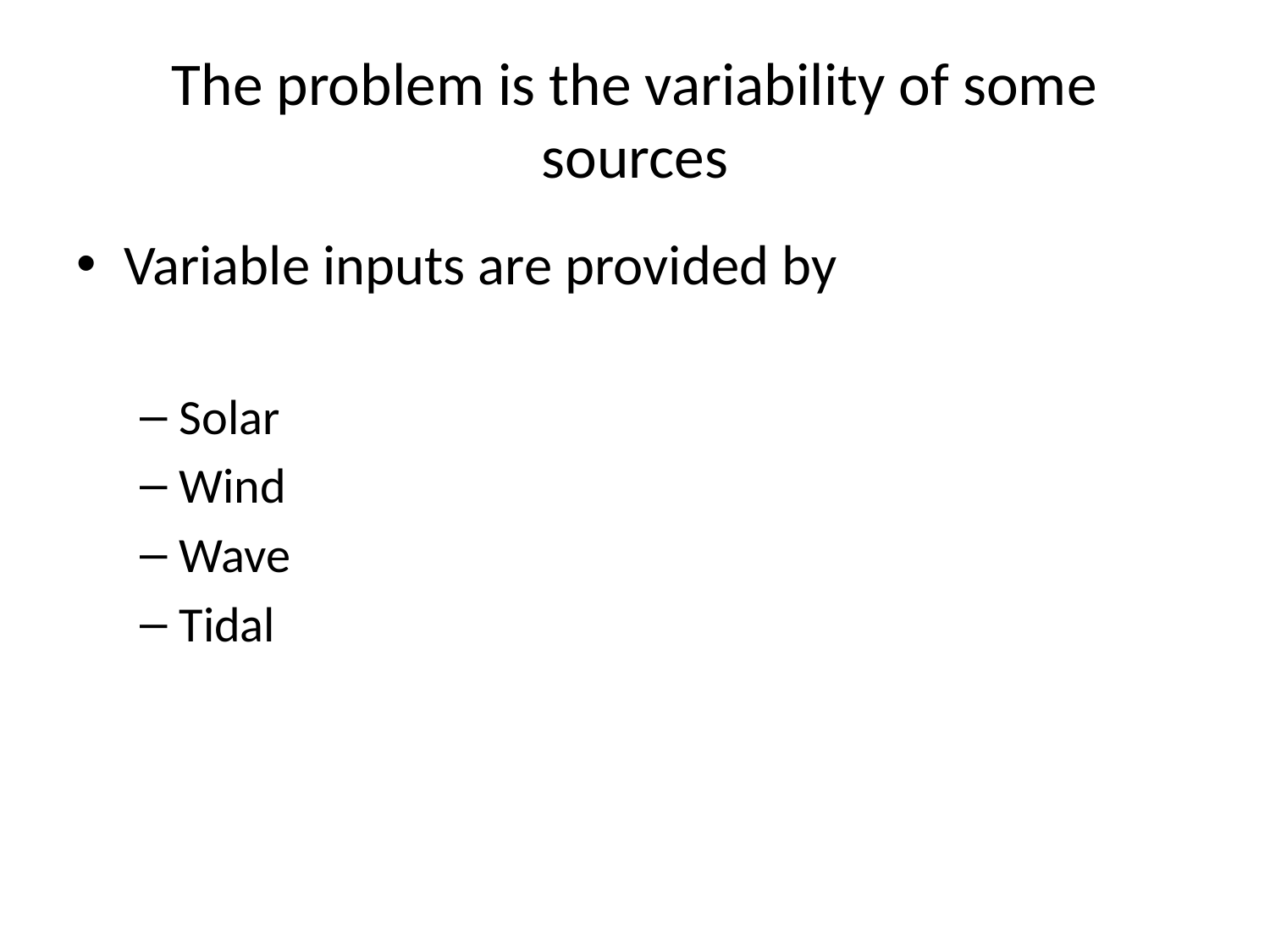

# The problem is the variability of some sources
Variable inputs are provided by

Solar
Wind
Wave
Tidal